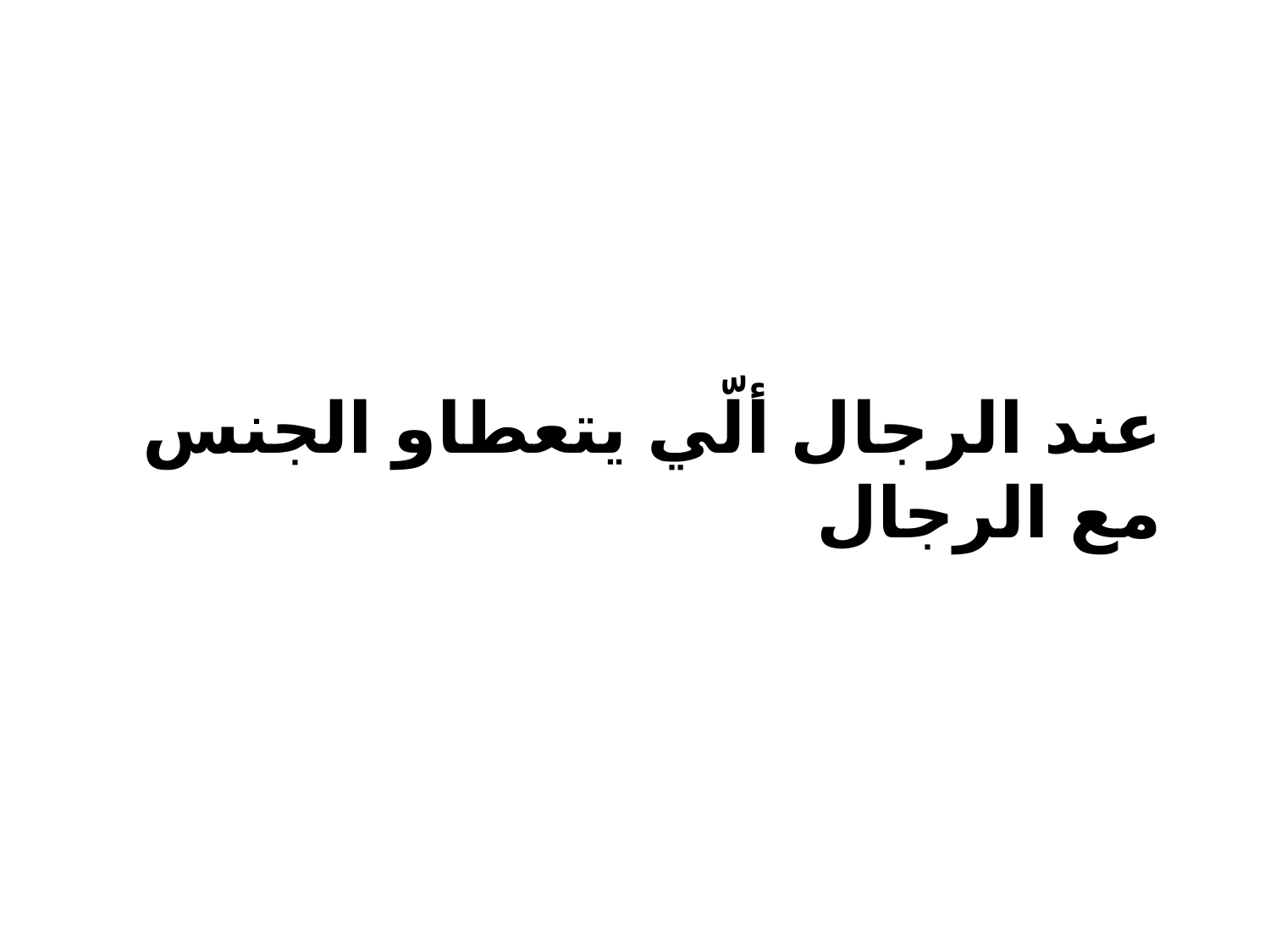

# عند الرجال ألّي يتعطاو الجنس مع الرجال